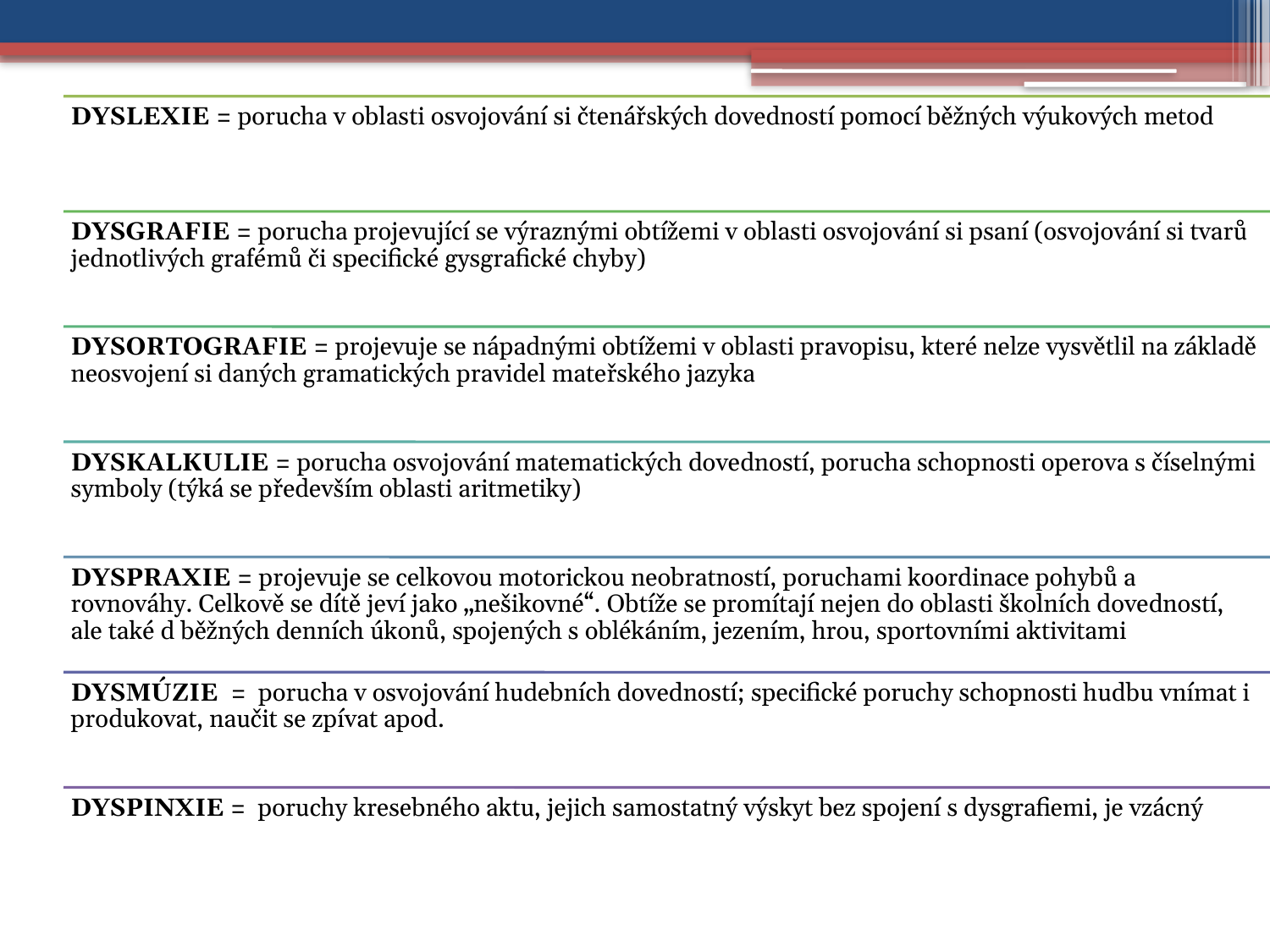

#
DYSLEXIE = porucha v oblasti osvojování si čtenářských dovedností pomocí běžných výukových metod
DYSGRAFIE = porucha projevující se výraznými obtížemi v oblasti osvojování si psaní (osvojování si tvarů jednotlivých grafémů či specifické gysgrafické chyby)
DYSORTOGRAFIE = projevuje se nápadnými obtížemi v oblasti pravopisu, které nelze vysvětlil na základě neosvojení si daných gramatických pravidel mateřského jazyka
DYSKALKULIE = porucha osvojování matematických dovedností, porucha schopnosti operova s číselnými symboly (týká se především oblasti aritmetiky)
DYSPRAXIE = projevuje se celkovou motorickou neobratností, poruchami koordinace pohybů a rovnováhy. Celkově se dítě jeví jako „nešikovné“. Obtíže se promítají nejen do oblasti školních dovedností, ale také d běžných denních úkonů, spojených s oblékáním, jezením, hrou, sportovními aktivitami
DYSMÚZIE  =  porucha v osvojování hudebních dovedností; specifické poruchy schopnosti hudbu vnímat i produkovat, naučit se zpívat apod.
DYSPINXIE =  poruchy kresebného aktu, jejich samostatný výskyt bez spojení s dysgrafiemi, je vzácný